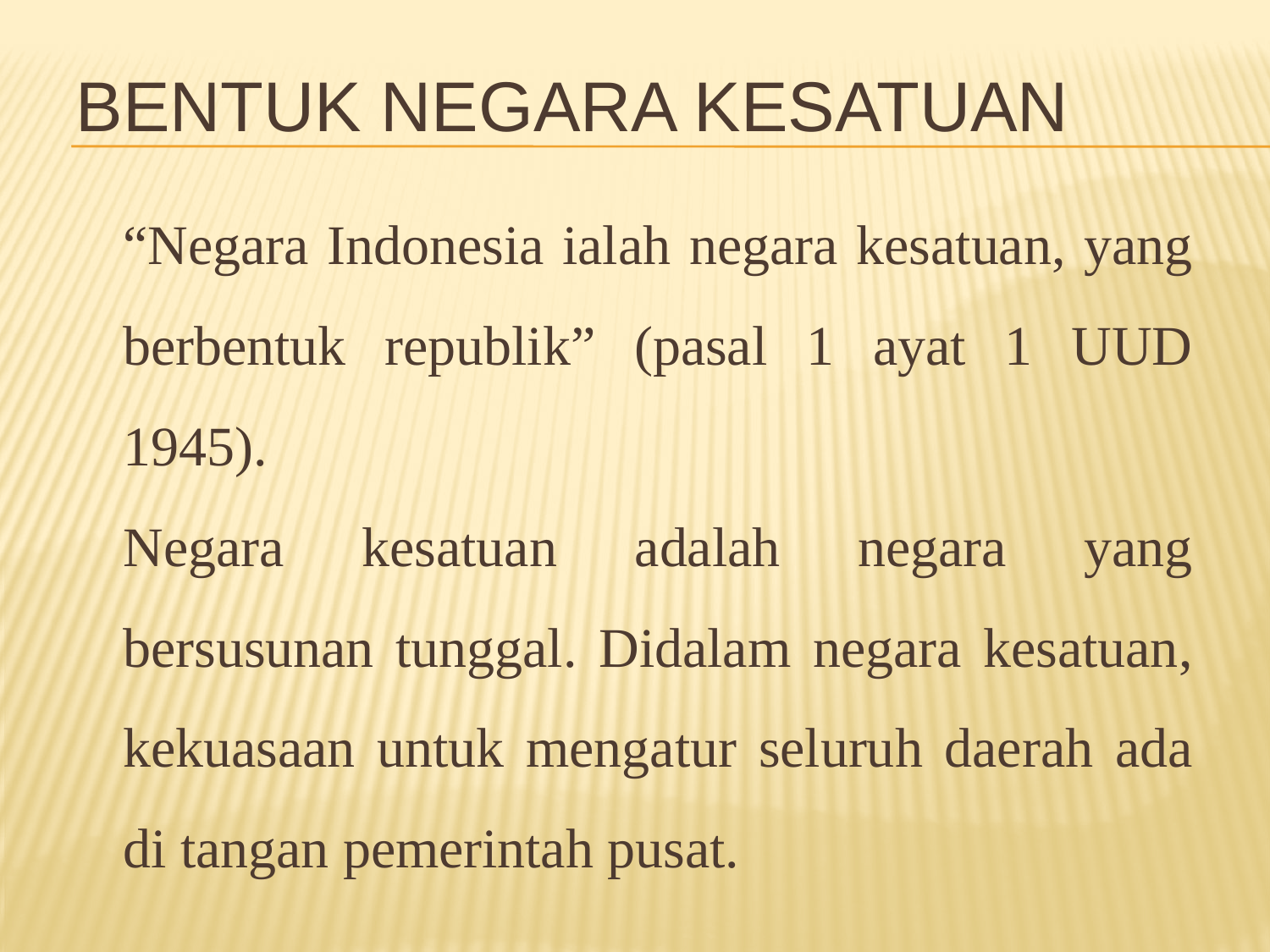

# Bentuk Negara Kesatuan
		“Negara Indonesia ialah negara kesatuan, yang berbentuk republik” (pasal 1 ayat 1 UUD 1945).
		Negara kesatuan adalah negara yang bersusunan tunggal. Didalam negara kesatuan, kekuasaan untuk mengatur seluruh daerah ada di tangan pemerintah pusat.